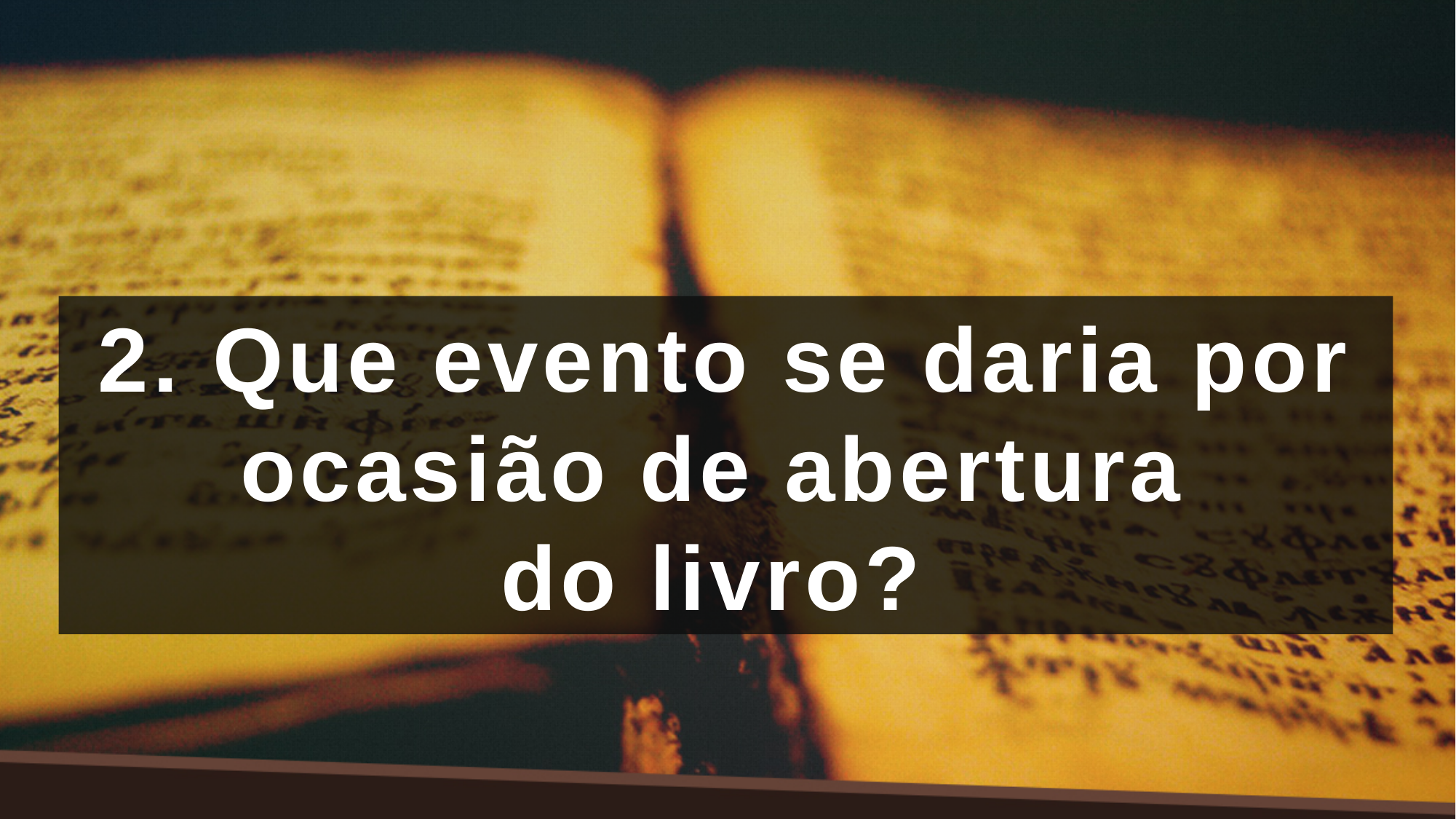

2. Que evento se daria por ocasião de abertura
do livro?